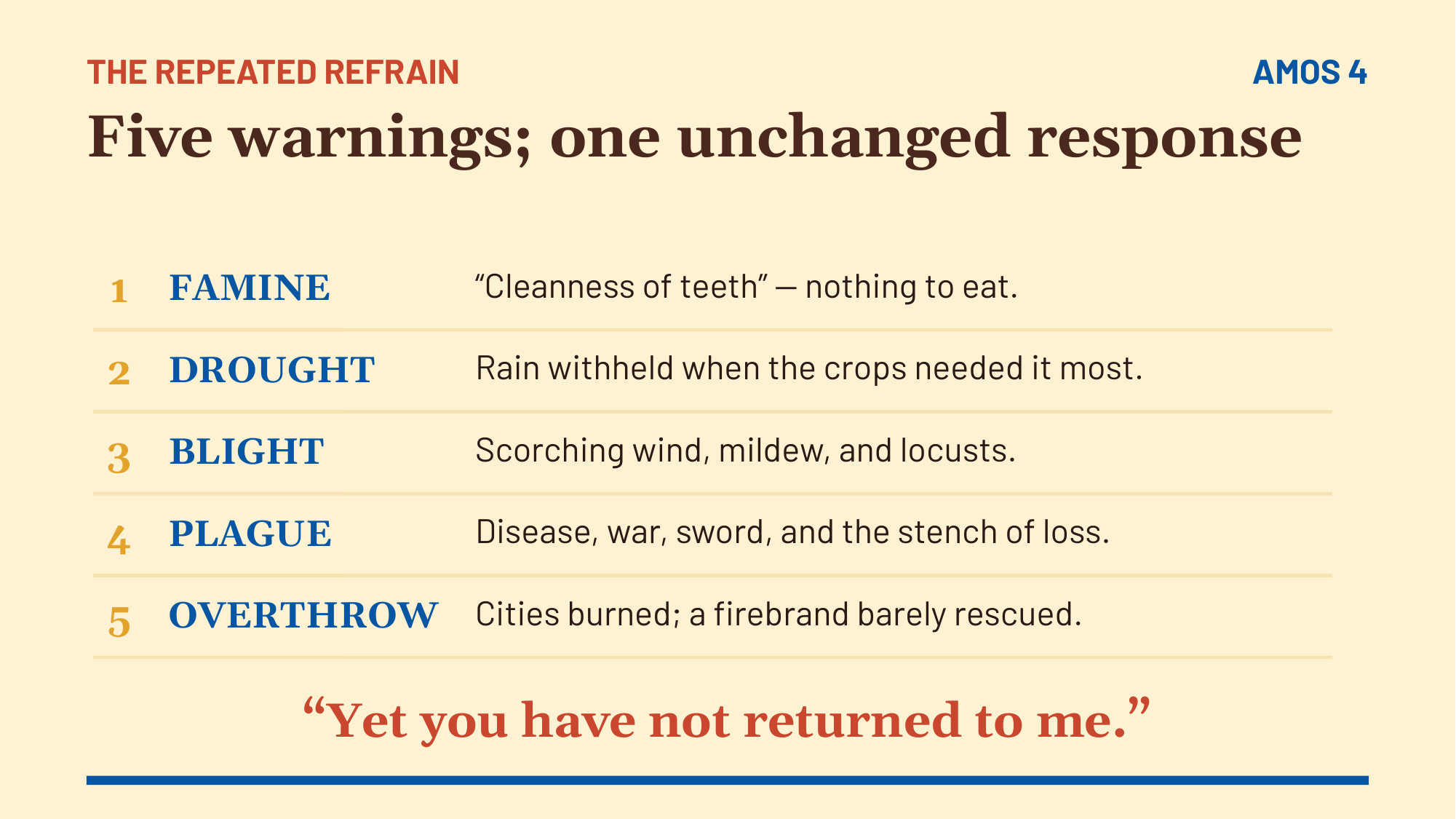

THE REPEATED REFRAIN
AMOS 4
Five warnings; one unchanged response
1
FAMINE
“Cleanness of teeth” — nothing to eat.

2
DROUGHT
Rain withheld when the crops needed it most.

3
BLIGHT
Scorching wind, mildew, and locusts.

4
PLAGUE
Disease, war, sword, and the stench of loss.

5
OVERTHROW
Cities burned; a firebrand barely rescued.

“Yet you have not returned to me.”